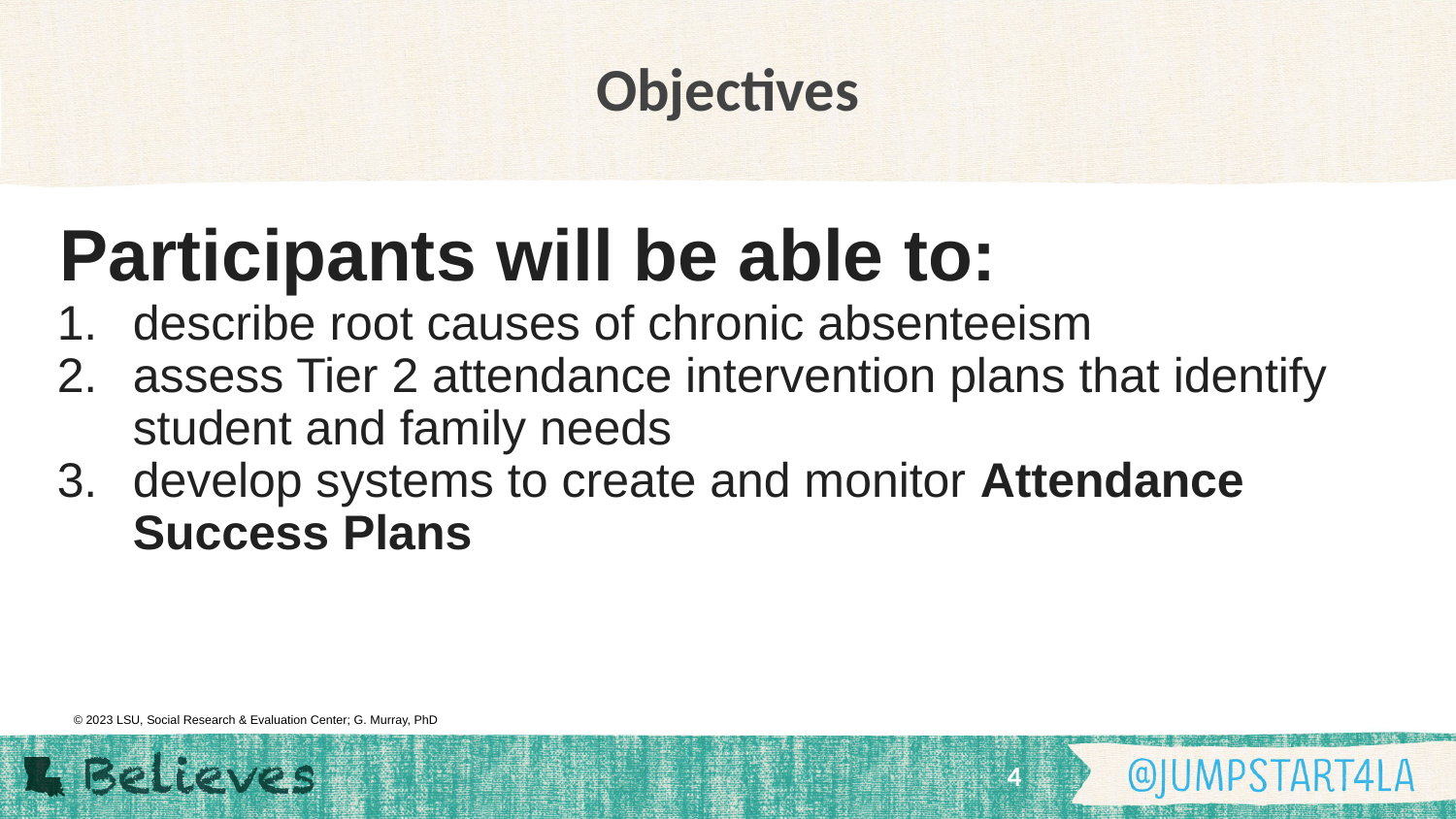

# Objectives
Participants will be able to:
describe root causes of chronic absenteeism
assess Tier 2 attendance intervention plans that identify student and family needs
develop systems to create and monitor Attendance Success Plans
© 2023 LSU, Social Research & Evaluation Center; G. Murray, PhD